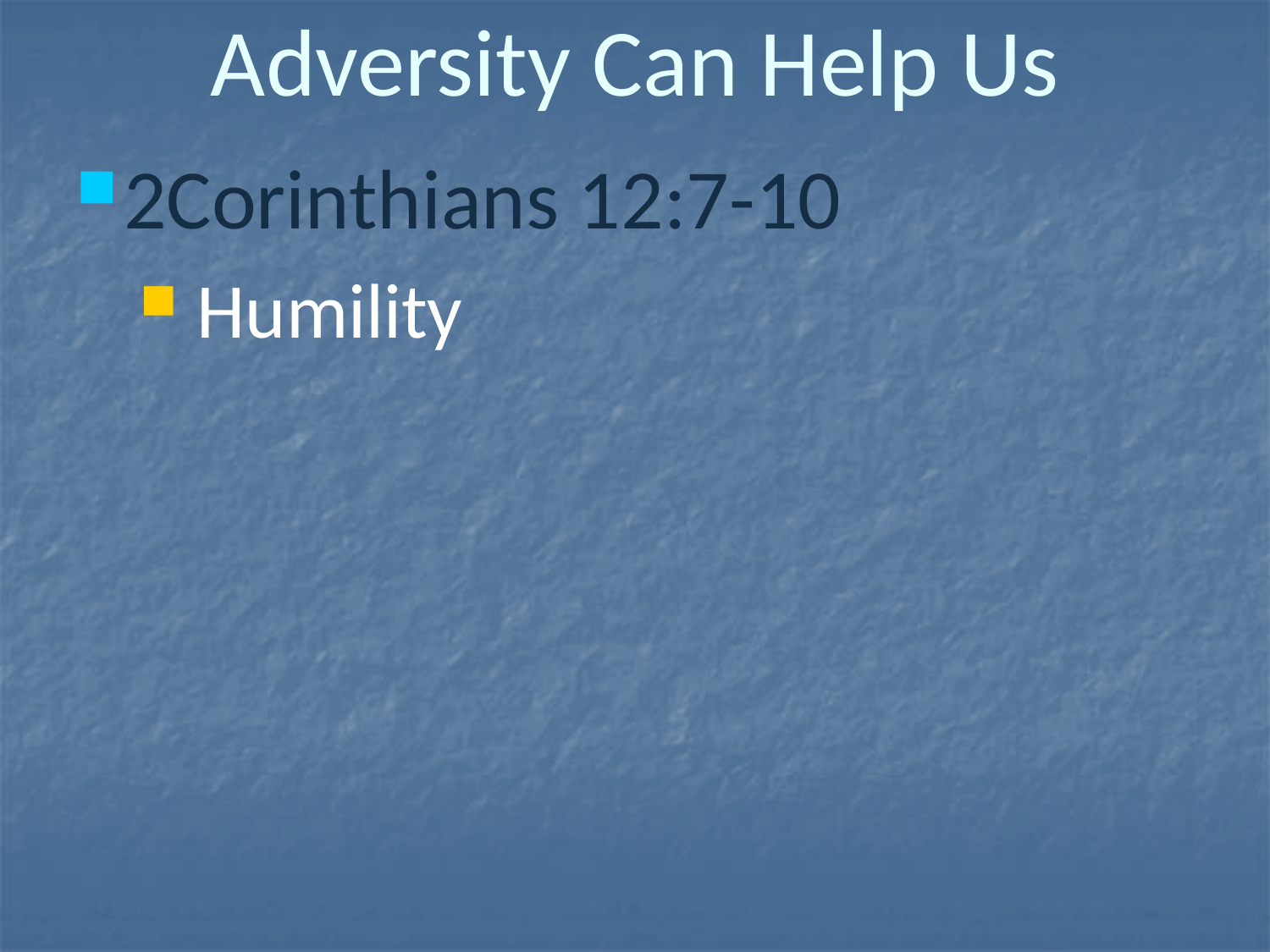

# Adversity Can Help Us
2Corinthians 12:7-10
 Humility